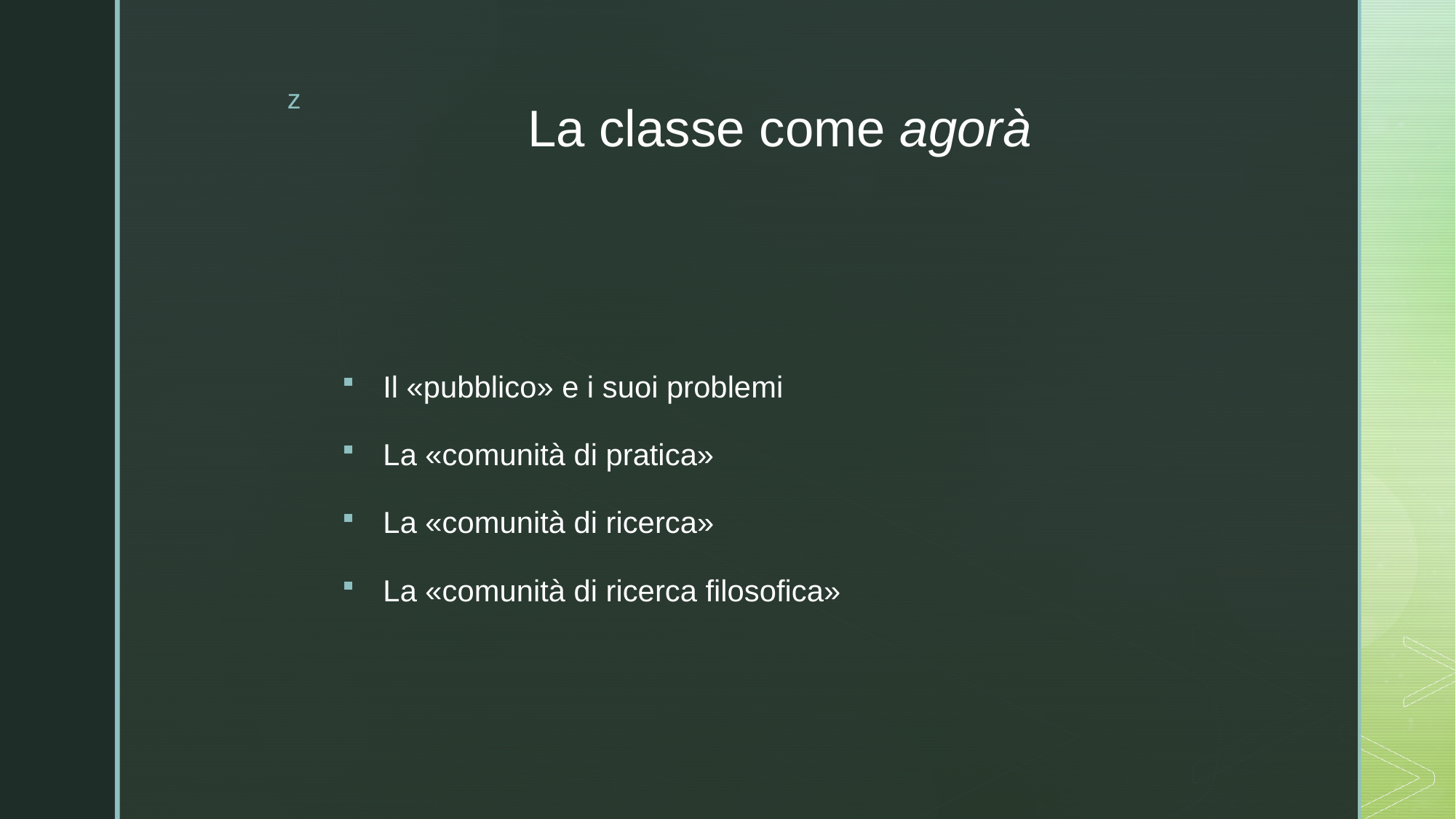

# La classe come agorà
Il «pubblico» e i suoi problemi
La «comunità di pratica»
La «comunità di ricerca»
La «comunità di ricerca filosofica»